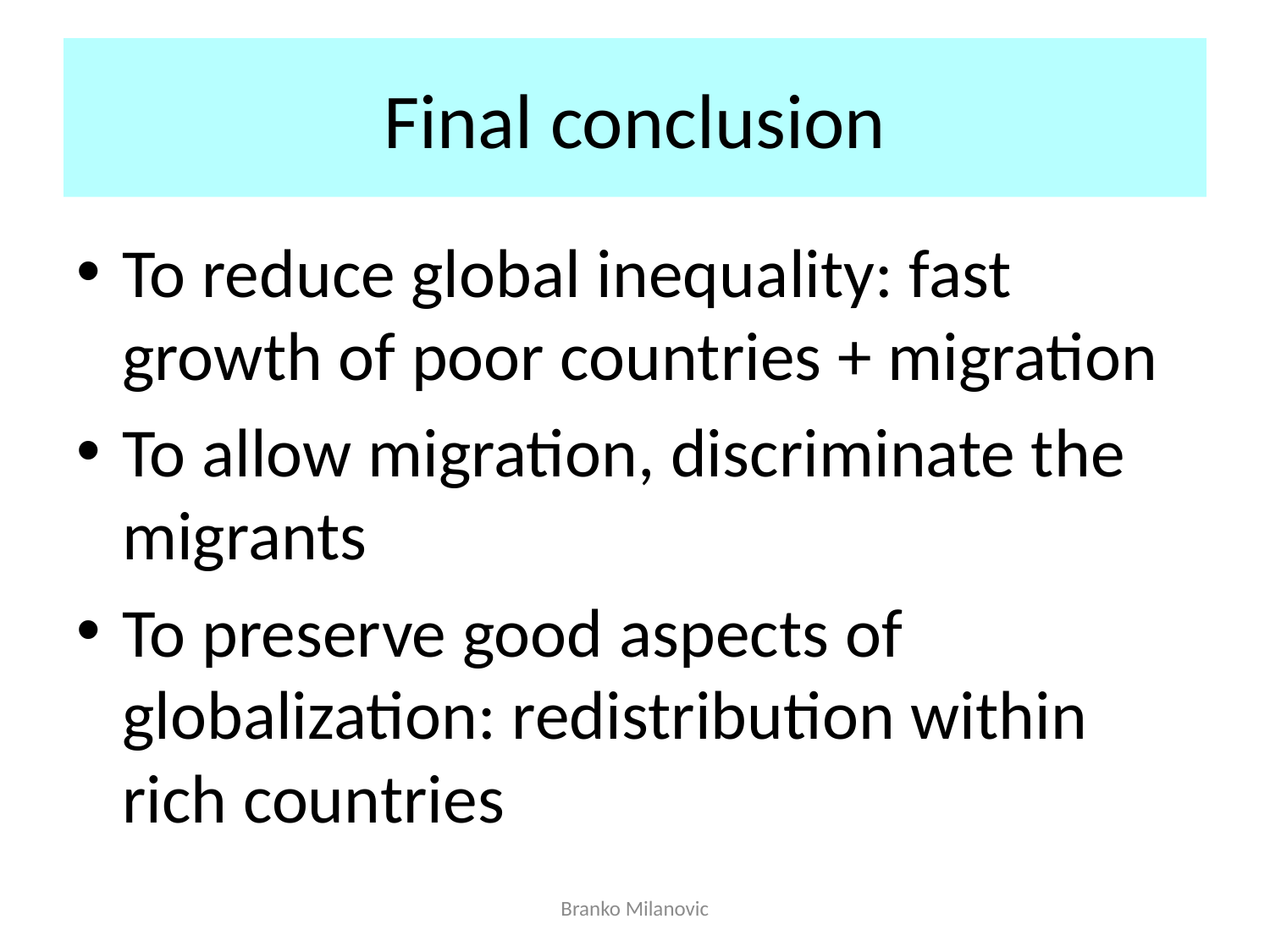

# Final conclusion
To reduce global inequality: fast growth of poor countries + migration
To allow migration, discriminate the migrants
To preserve good aspects of globalization: redistribution within rich countries
Branko Milanovic